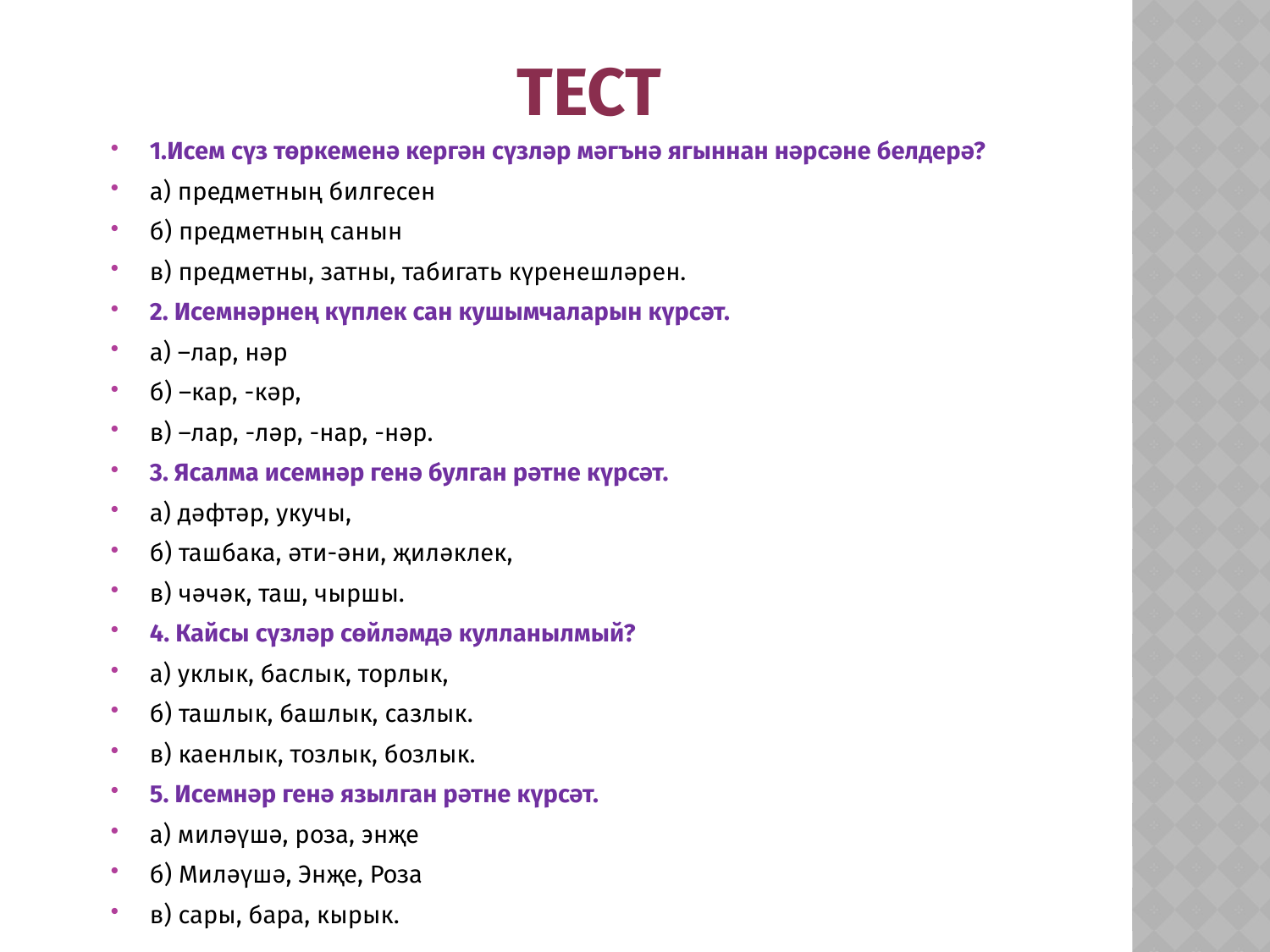

# тест
1.Исем сүз төркеменә кергән сүзләр мәгънә ягыннан нәрсәне белдерә?
а) предметның билгесен
б) предметның санын
в) предметны, затны, табигать күренешләрен.
2. Исемнәрнең күплек сан кушымчаларын күрсәт.
а) –лар, нәр
б) –кар, -кәр,
в) –лар, -ләр, -нар, -нәр.
3. Ясалма исемнәр генә булган рәтне күрсәт.
а) дәфтәр, укучы,
б) ташбака, әти-әни, җиләклек,
в) чәчәк, таш, чыршы.
4. Кайсы сүзләр сөйләмдә кулланылмый?
а) уклык, баслык, торлык,
б) ташлык, башлык, сазлык.
в) каенлык, тозлык, бозлык.
5. Исемнәр генә язылган рәтне күрсәт.
а) миләүшә, роза, энҗе
б) Миләүшә, Энҗе, Роза
в) сары, бара, кырык.